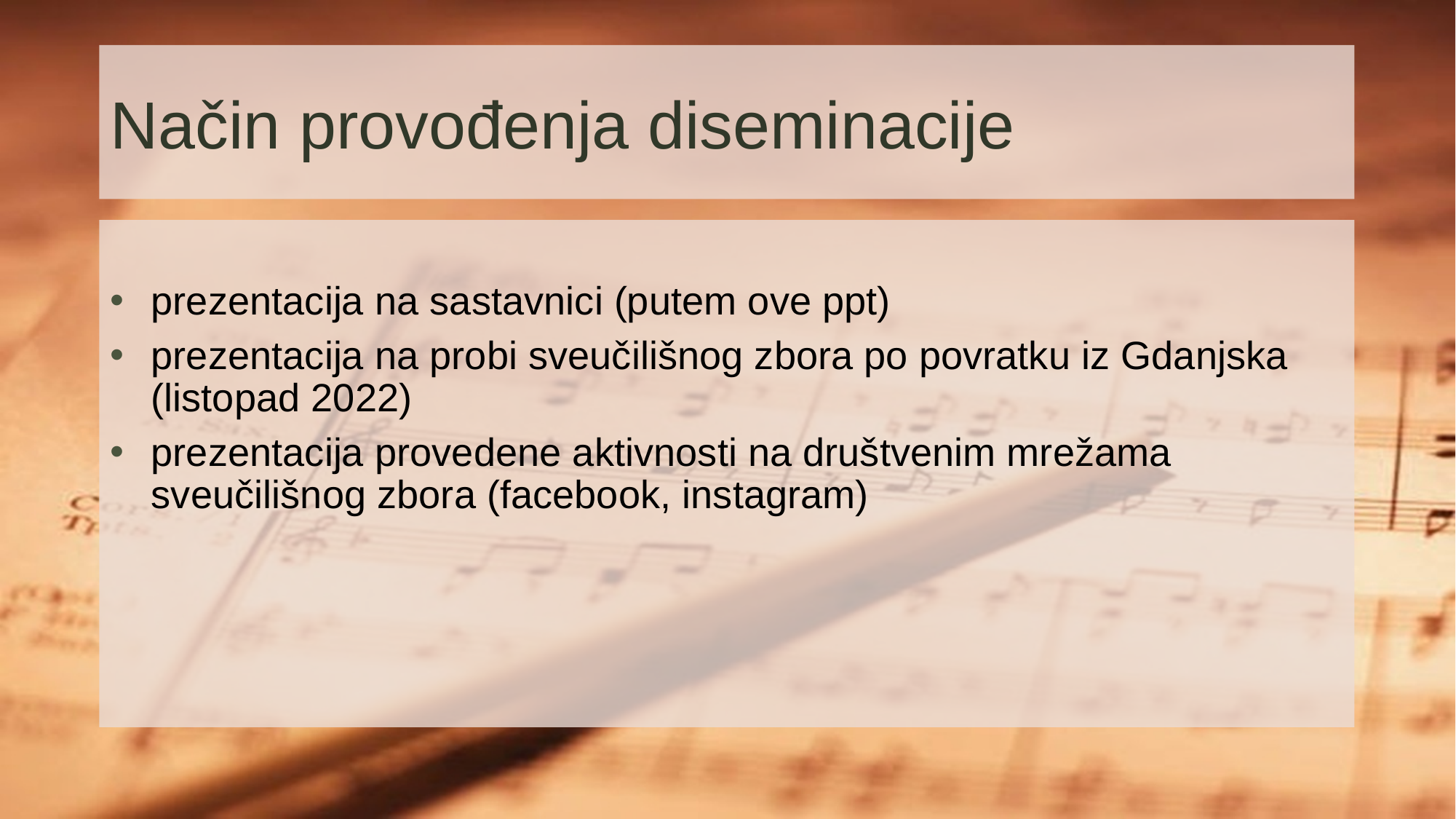

# Način provođenja diseminacije

prezentacija na sastavnici (putem ove ppt)
prezentacija na probi sveučilišnog zbora po povratku iz Gdanjska (listopad 2022)
prezentacija provedene aktivnosti na društvenim mrežama sveučilišnog zbora (facebook, instagram)